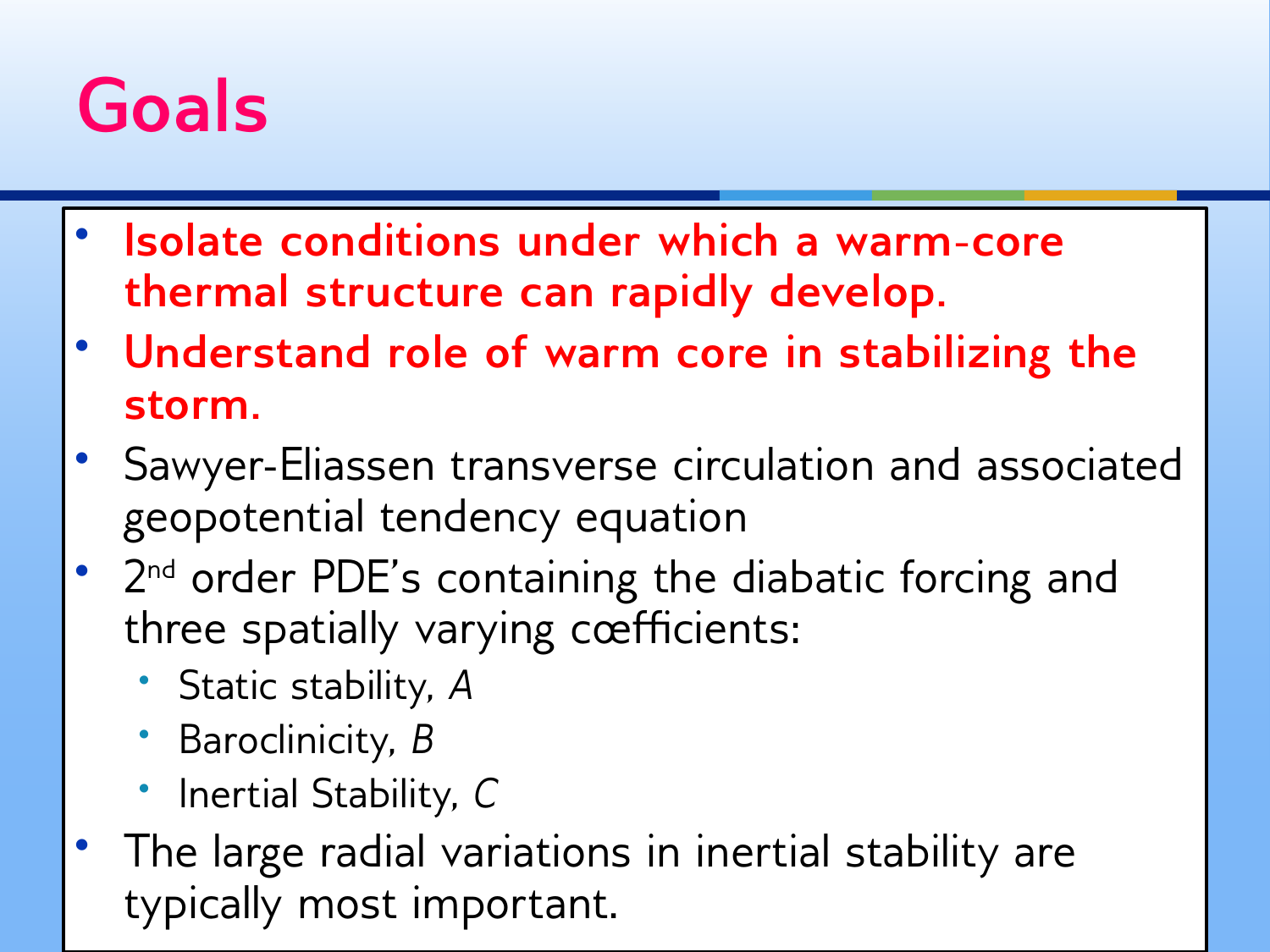

# Goals
Isolate conditions under which a warm-core thermal structure can rapidly develop.
Understand role of warm core in stabilizing the storm.
Sawyer-Eliassen transverse circulation and associated geopotential tendency equation
2nd order PDE’s containing the diabatic forcing and three spatially varying coefficients:
Static stability, A
Baroclinicity, B
Inertial Stability, C
The large radial variations in inertial stability are typically most important.